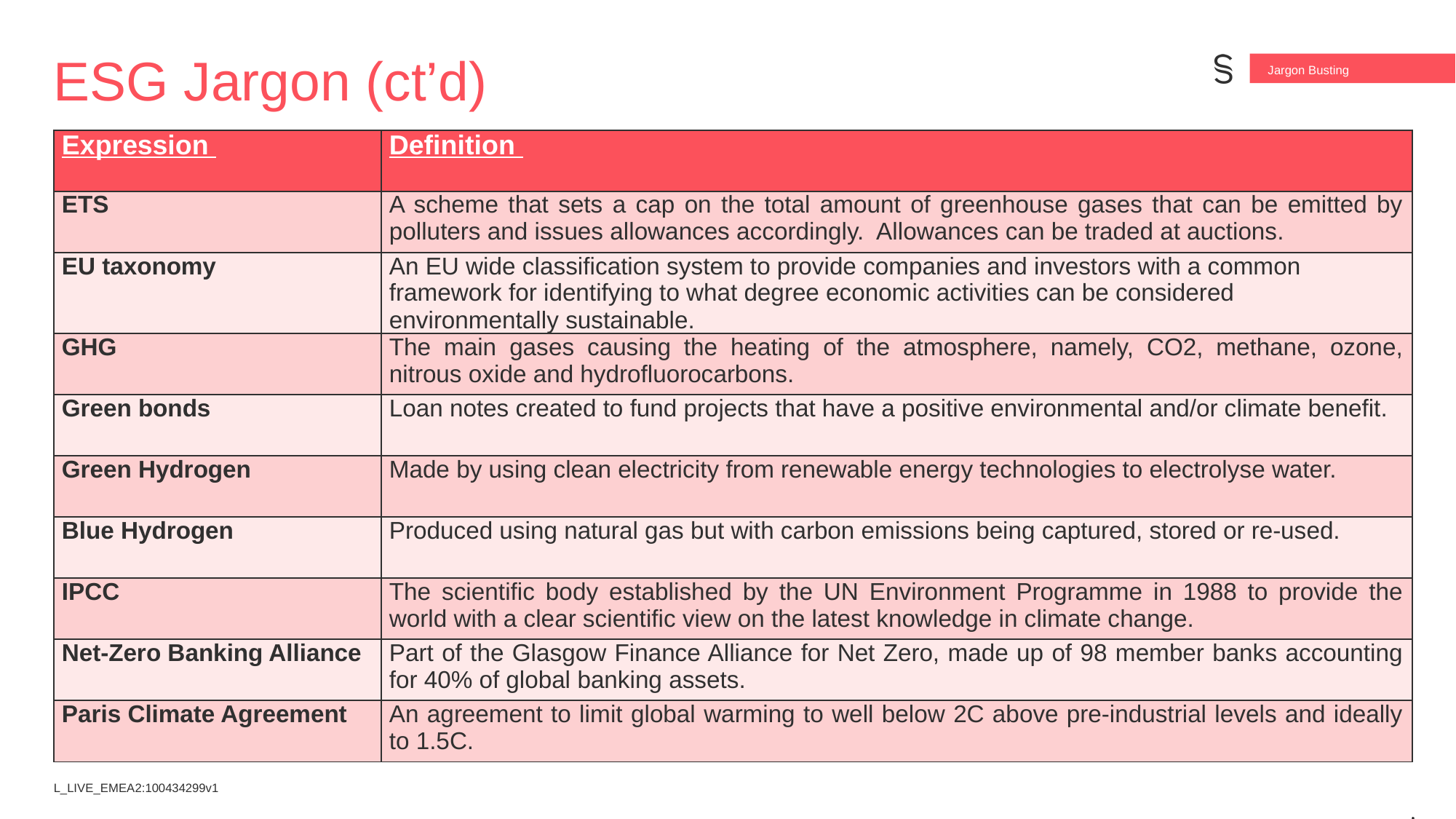

Jargon Busting
# ESG Jargon (ct’d)
| Expression | Definition |
| --- | --- |
| ETS | A scheme that sets a cap on the total amount of greenhouse gases that can be emitted by polluters and issues allowances accordingly.  Allowances can be traded at auctions. |
| EU taxonomy | An EU wide classification system to provide companies and investors with a common framework for identifying to what degree economic activities can be considered environmentally sustainable. |
| GHG | The main gases causing the heating of the atmosphere, namely, CO2, methane, ozone, nitrous oxide and hydrofluorocarbons. |
| Green bonds | Loan notes created to fund projects that have a positive environmental and/or climate benefit. |
| Green Hydrogen | Made by using clean electricity from renewable energy technologies to electrolyse water. |
| Blue Hydrogen | Produced using natural gas but with carbon emissions being captured, stored or re-used. |
| IPCC | The scientific body established by the UN Environment Programme in 1988 to provide the world with a clear scientific view on the latest knowledge in climate change. |
| Net-Zero Banking Alliance | Part of the Glasgow Finance Alliance for Net Zero, made up of 98 member banks accounting for 40% of global banking assets. |
| Paris Climate Agreement | An agreement to limit global warming to well below 2C above pre-industrial levels and ideally to 1.5C. |